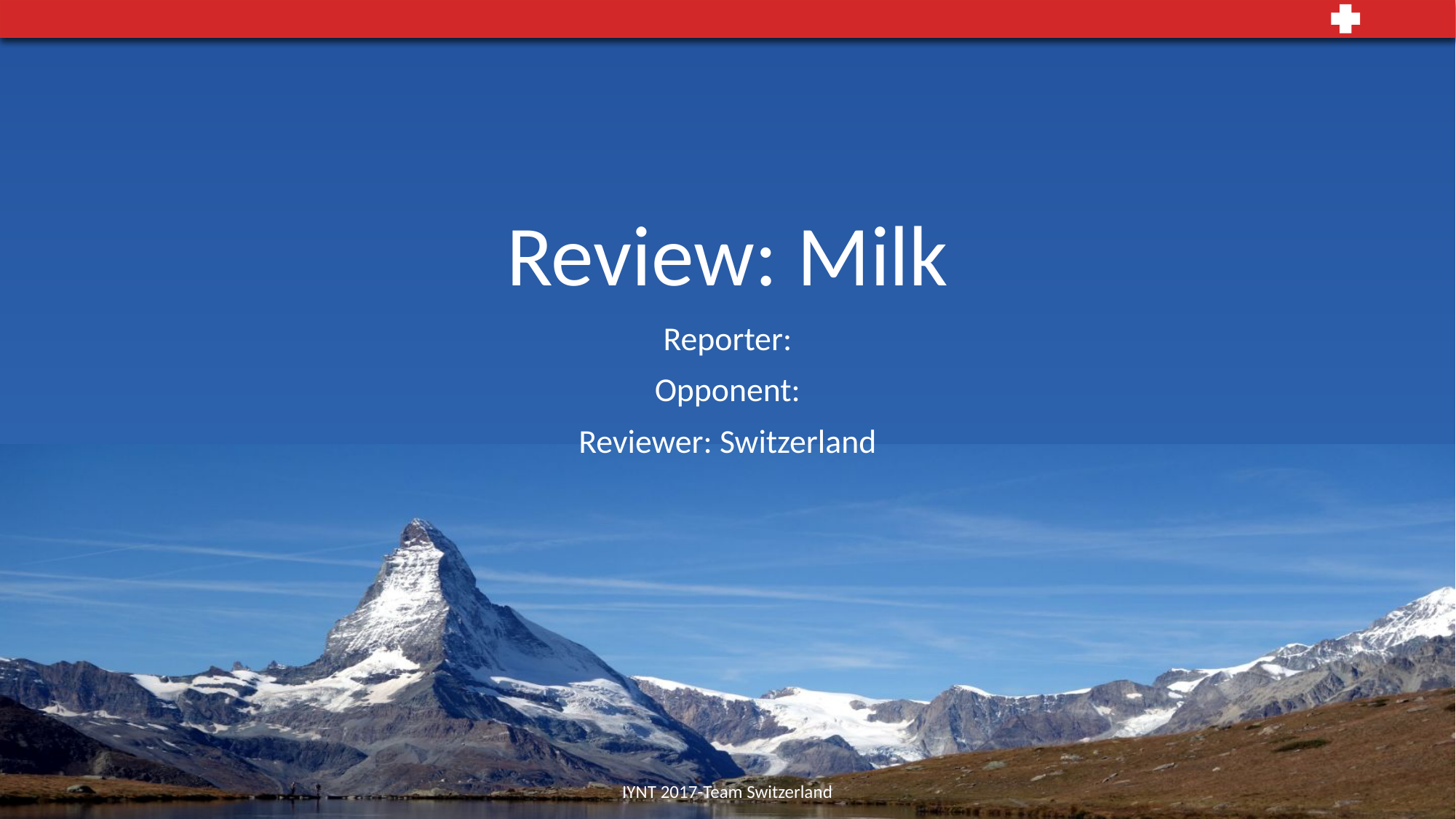

# Review: Milk
Reporter:
Opponent:
Reviewer: Switzerland
IYNT 2017-Team Switzerland